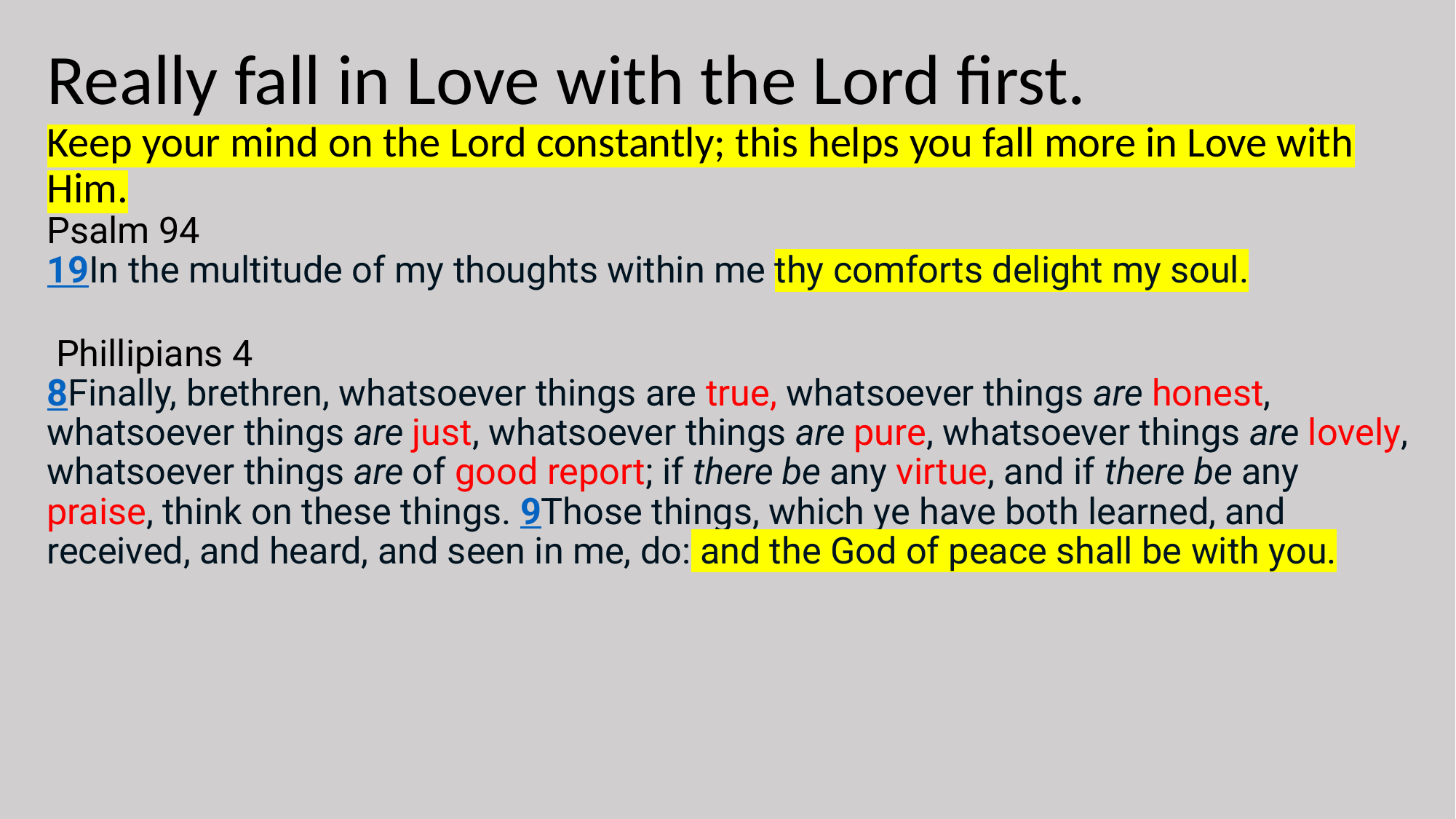

# Really fall in Love with the Lord first. Keep your mind on the Lord constantly; this helps you fall more in Love with Him. Psalm 94 19In the multitude of my thoughts within me thy comforts delight my soul.
 Phillipians 4
8Finally, brethren, whatsoever things are true, whatsoever things are honest, whatsoever things are just, whatsoever things are pure, whatsoever things are lovely, whatsoever things are of good report; if there be any virtue, and if there be any praise, think on these things. 9Those things, which ye have both learned, and received, and heard, and seen in me, do: and the God of peace shall be with you.